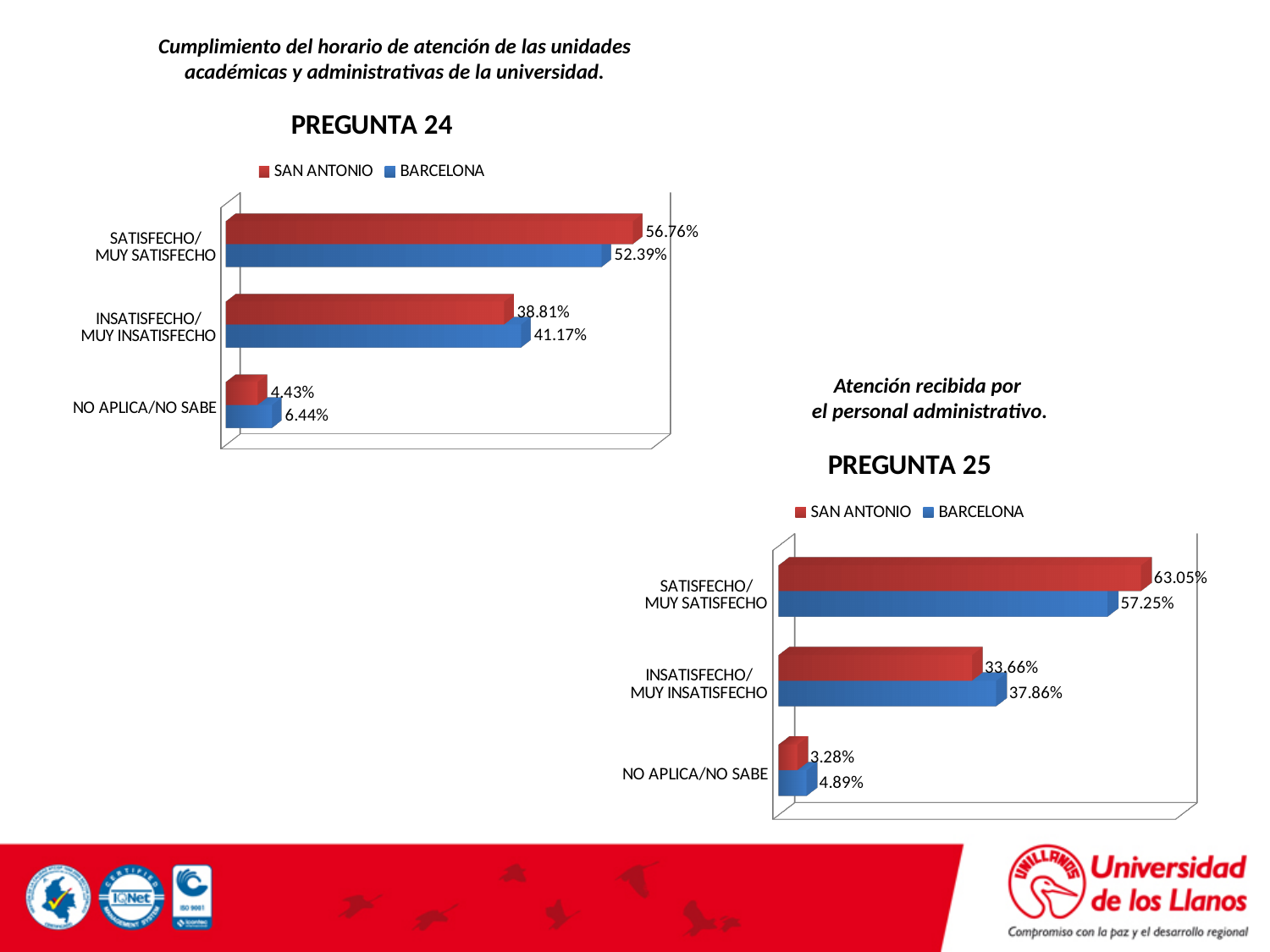

Cumplimiento del horario de atención de las unidades académicas y administrativas de la universidad.

[unsupported chart]

Atención recibida por
el personal administrativo.

[unsupported chart]